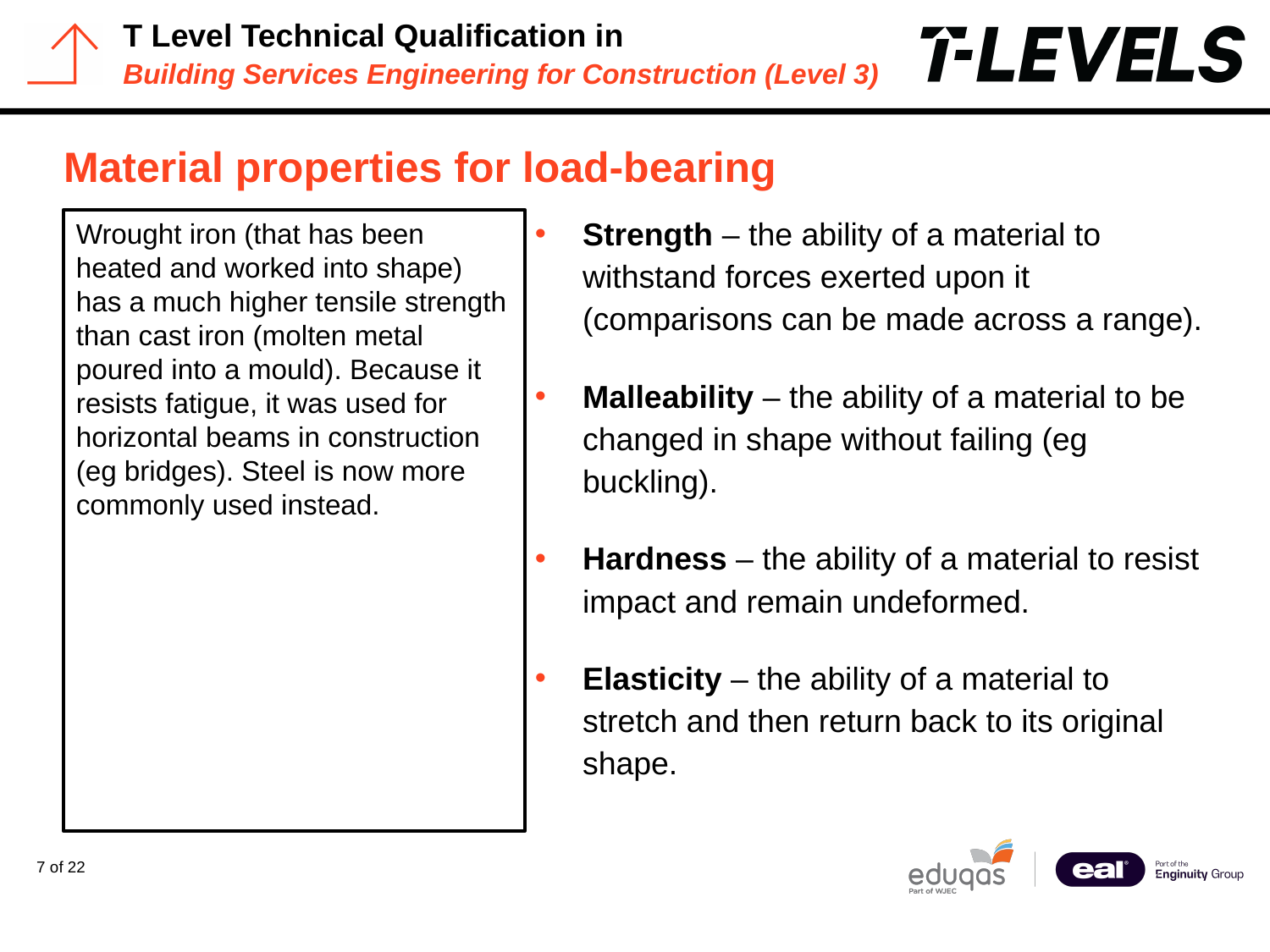

# Material properties for load-bearing
Wrought iron (that has been heated and worked into shape) has a much higher tensile strength than cast iron (molten metal poured into a mould). Because it resists fatigue, it was used for horizontal beams in construction (eg bridges). Steel is now more commonly used instead.

Strength – the ability of a material to withstand forces exerted upon it (comparisons can be made across a range).
Malleability – the ability of a material to be changed in shape without failing (eg buckling).
Hardness – the ability of a material to resist impact and remain undeformed.
Elasticity – the ability of a material to stretch and then return back to its original shape.